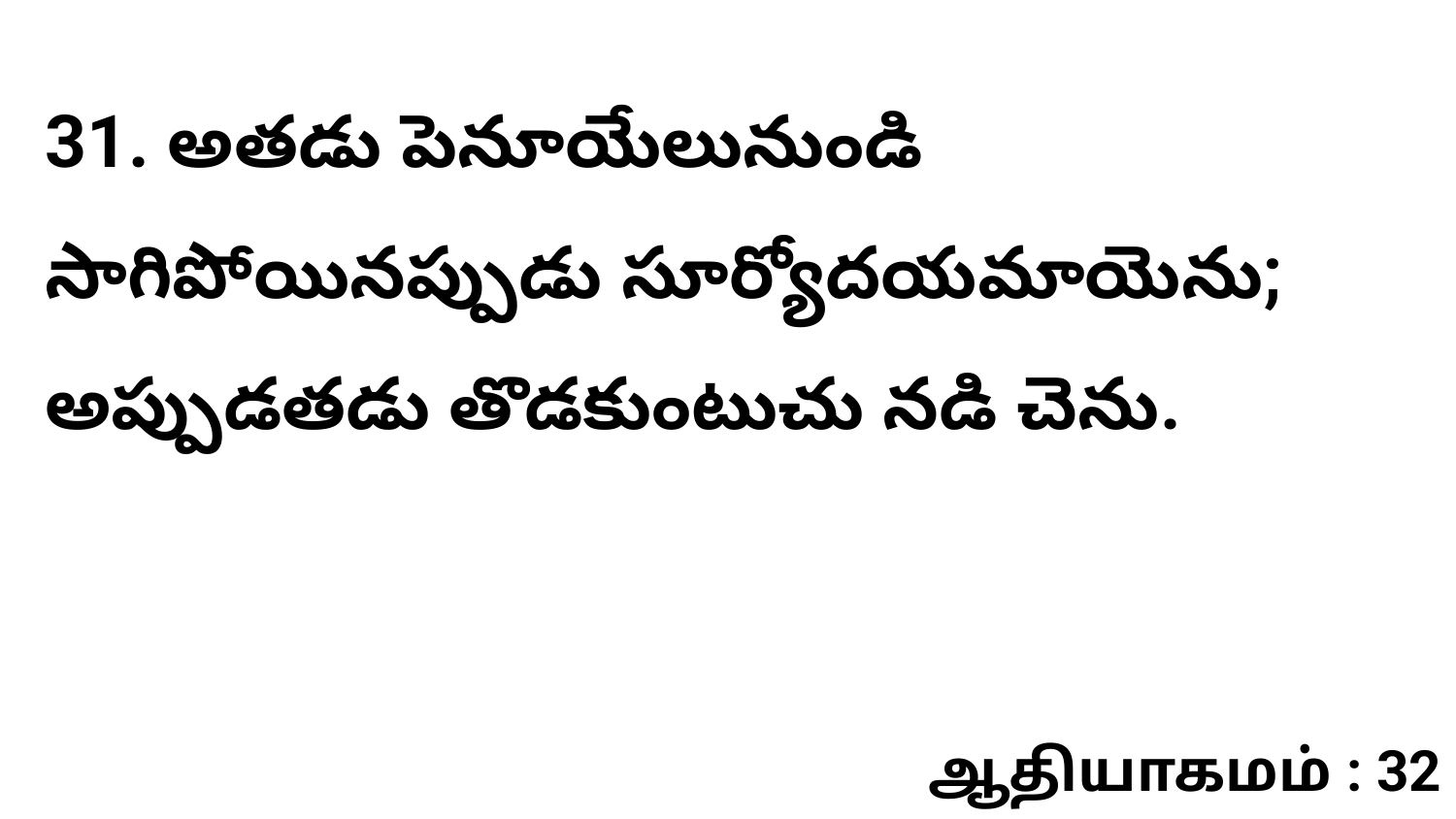

31. అతడు పెనూయేలునుండి సాగిపోయినప్పుడు సూర్యోదయమాయెను; అప్పుడతడు తొడకుంటుచు నడి చెను.
ஆதியாகமம் : 32